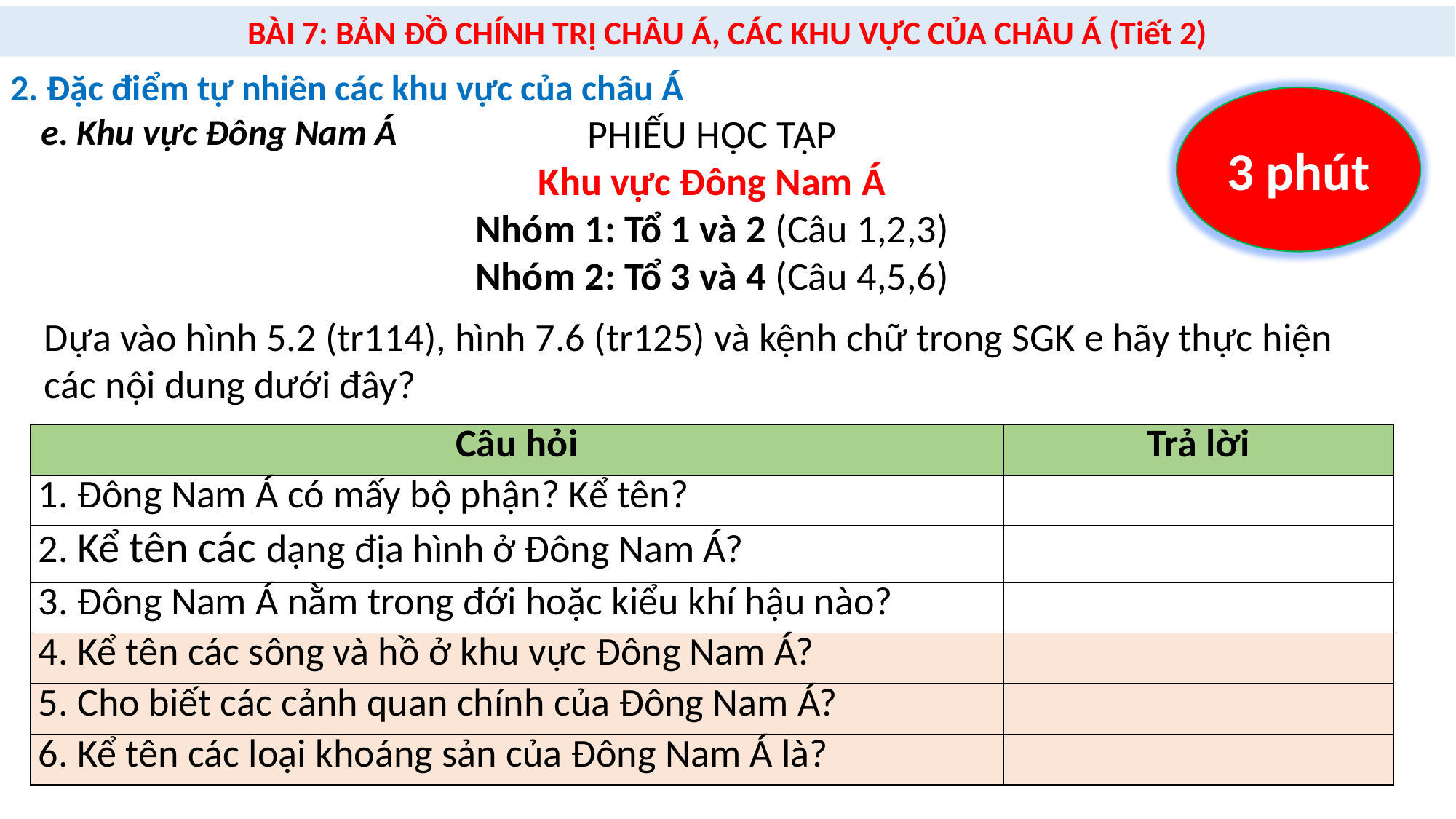

BÀI 7: BẢN ĐỒ CHÍNH TRỊ CHÂU Á, CÁC KHU VỰC CỦA CHÂU Á (Tiết 2)
2. Đặc điểm tự nhiên các khu vực của châu Á
3 phút
e. Khu vực Đông Nam Á
PHIẾU HỌC TẬP
Khu vực Đông Nam Á
Nhóm 1: Tổ 1 và 2 (Câu 1,2,3)
Nhóm 2: Tổ 3 và 4 (Câu 4,5,6)
Dựa vào hình 5.2 (tr114), hình 7.6 (tr125) và kệnh chữ trong SGK e hãy thực hiện các nội dung dưới đây?
| Câu hỏi | Trả lời |
| --- | --- |
| 1. Đông Nam Á có mấy bộ phận? Kể tên? |  |
| 2. Kể tên các dạng địa hình ở Đông Nam Á? |  |
| 3. Đông Nam Á nằm trong đới hoặc kiểu khí hậu nào? |  |
| 4. Kể tên các sông và hồ ở khu vực Đông Nam Á? |  |
| 5. Cho biết các cảnh quan chính của Đông Nam Á? |  |
| 6. Kể tên các loại khoáng sản của Đông Nam Á là? |  |